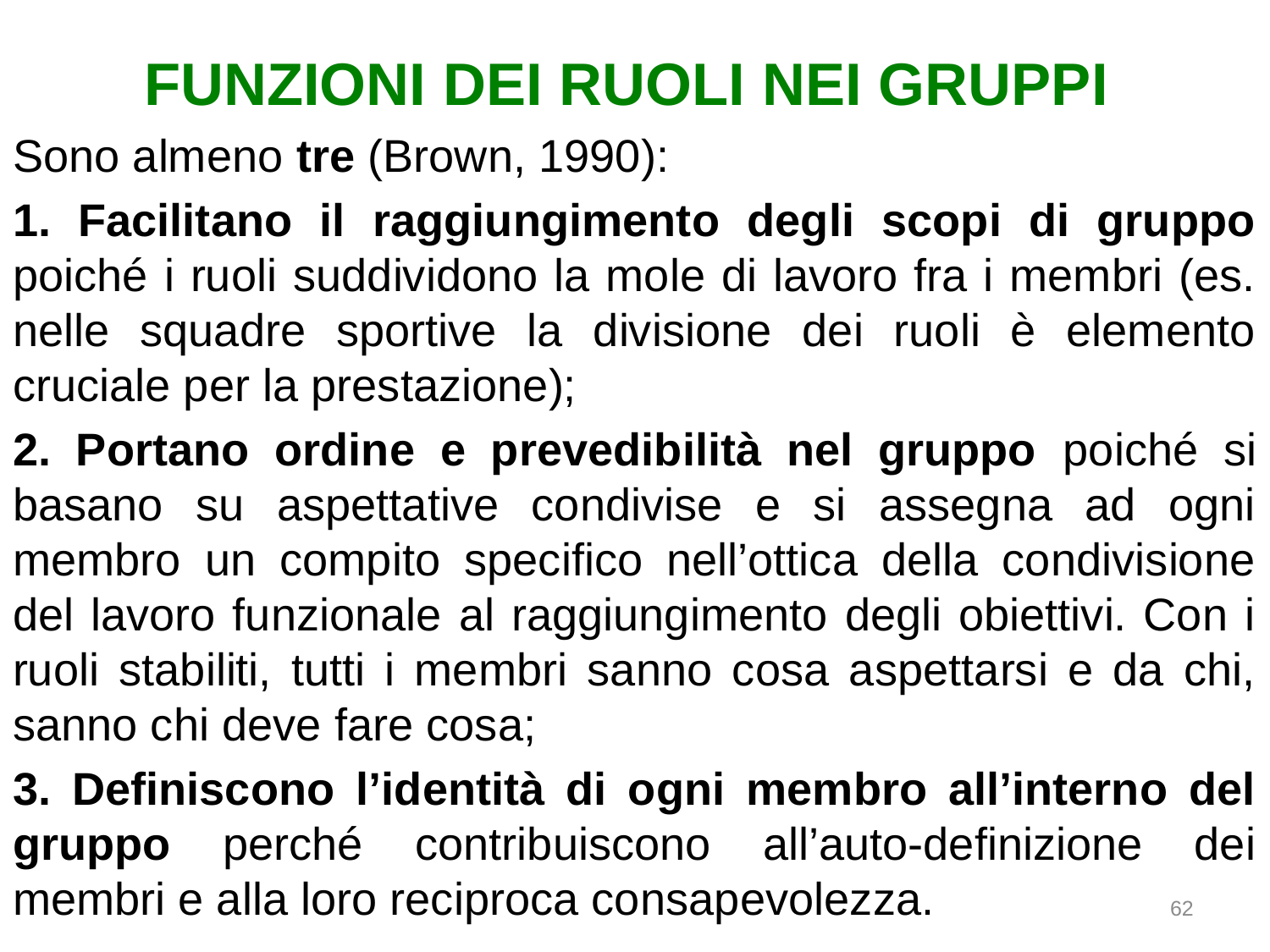

# FUNZIONI DEI RUOLI NEI GRUPPI
Sono almeno tre (Brown, 1990):
1. Facilitano il raggiungimento degli scopi di gruppo poiché i ruoli suddividono la mole di lavoro fra i membri (es. nelle squadre sportive la divisione dei ruoli è elemento cruciale per la prestazione);
2. Portano ordine e prevedibilità nel gruppo poiché si basano su aspettative condivise e si assegna ad ogni membro un compito specifico nell’ottica della condivisione del lavoro funzionale al raggiungimento degli obiettivi. Con i ruoli stabiliti, tutti i membri sanno cosa aspettarsi e da chi, sanno chi deve fare cosa;
3. Definiscono l’identità di ogni membro all’interno del gruppo perché contribuiscono all’auto-definizione dei membri e alla loro reciproca consapevolezza.

62